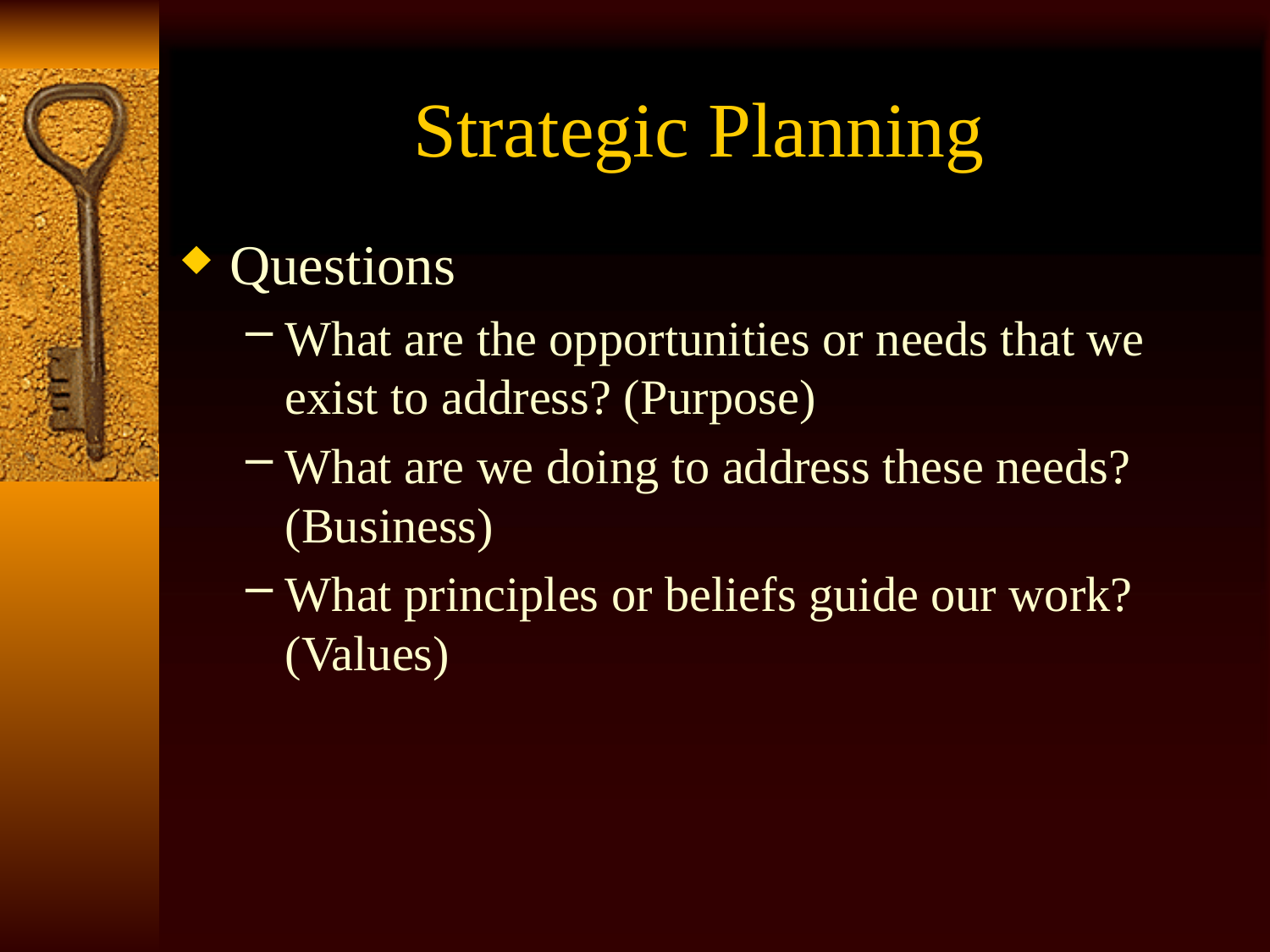

# Strategic Planning
Questions
What are the opportunities or needs that we exist to address? (Purpose)
What are we doing to address these needs? (Business)
What principles or beliefs guide our work? (Values)